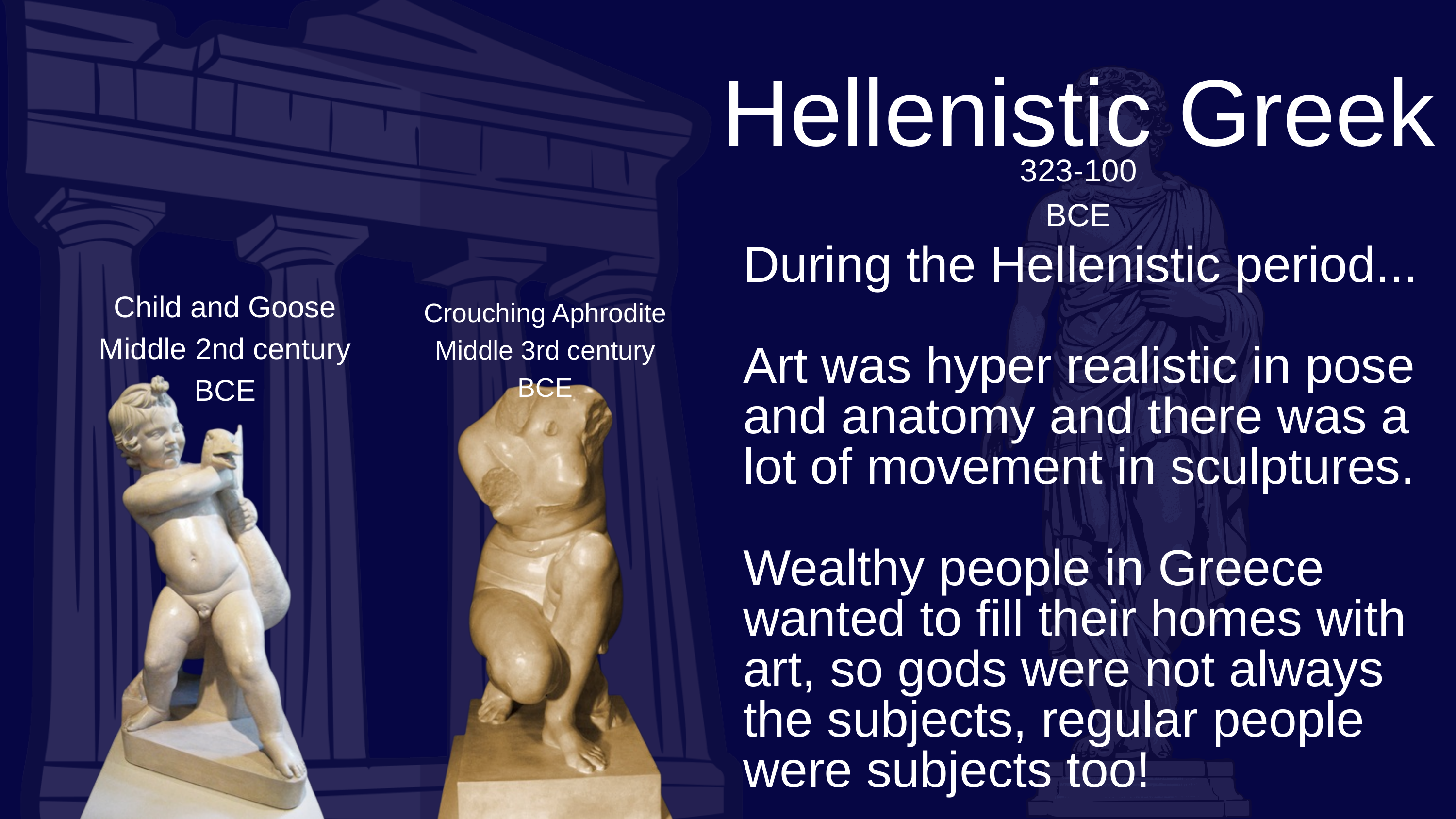

Hellenistic Greek

323-100 BCE
During the Hellenistic period...

Art was hyper realistic in pose and anatomy and there was a lot of movement in sculptures.

Wealthy people in Greece wanted to fill their homes with art, so gods were not always the subjects, regular people were subjects too!

Child and Goose
Middle 2nd century BCE
Crouching Aphrodite
Middle 3rd century BCE